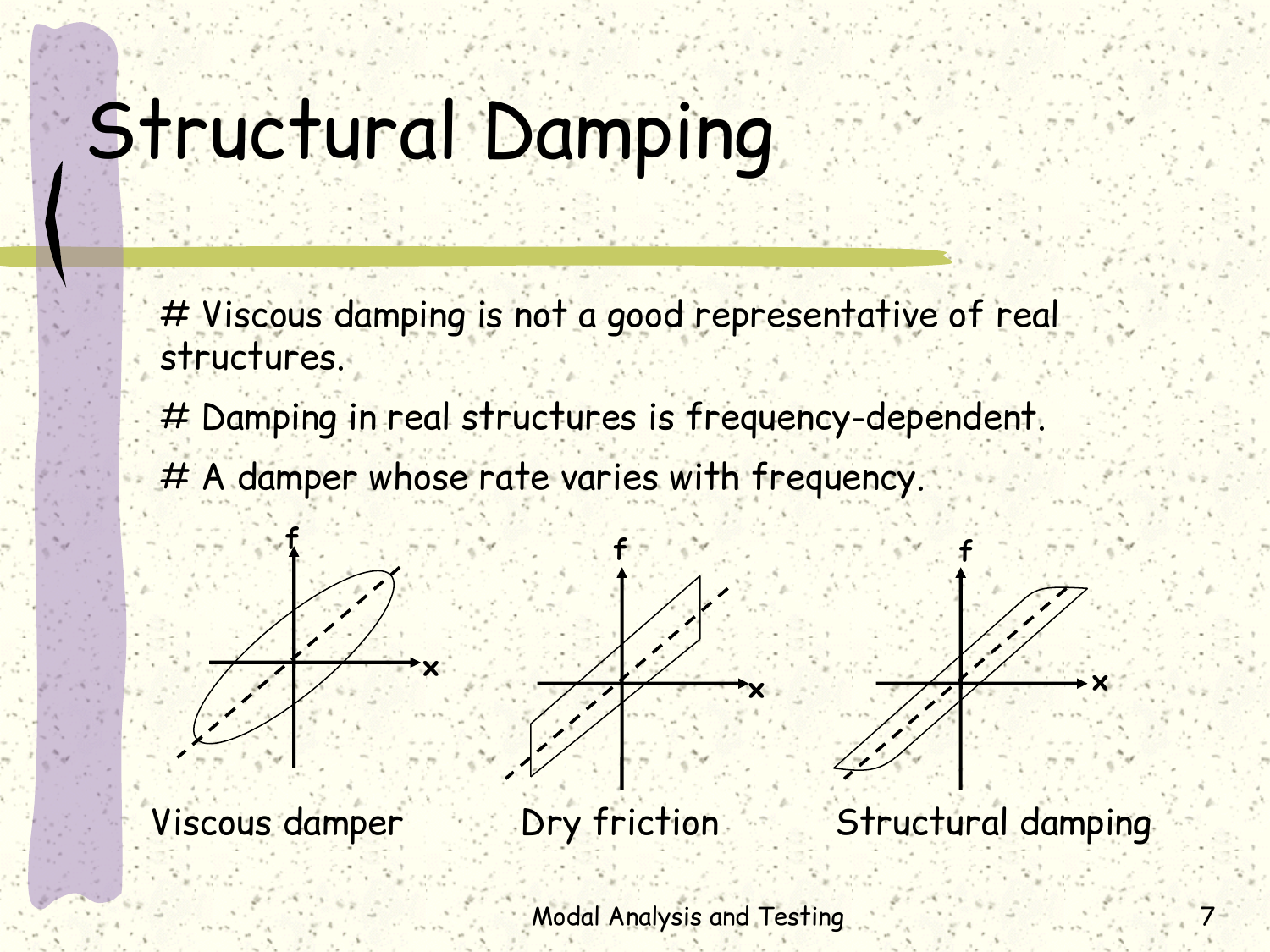

# Structural Damping
# Viscous damping is not a good representative of real structures.
# Damping in real structures is frequency-dependent.
# A damper whose rate varies with frequency.
f
f
f

x
x

x

Viscous damper           Dry friction           Structural damping
Modal Analysis and Testing
7